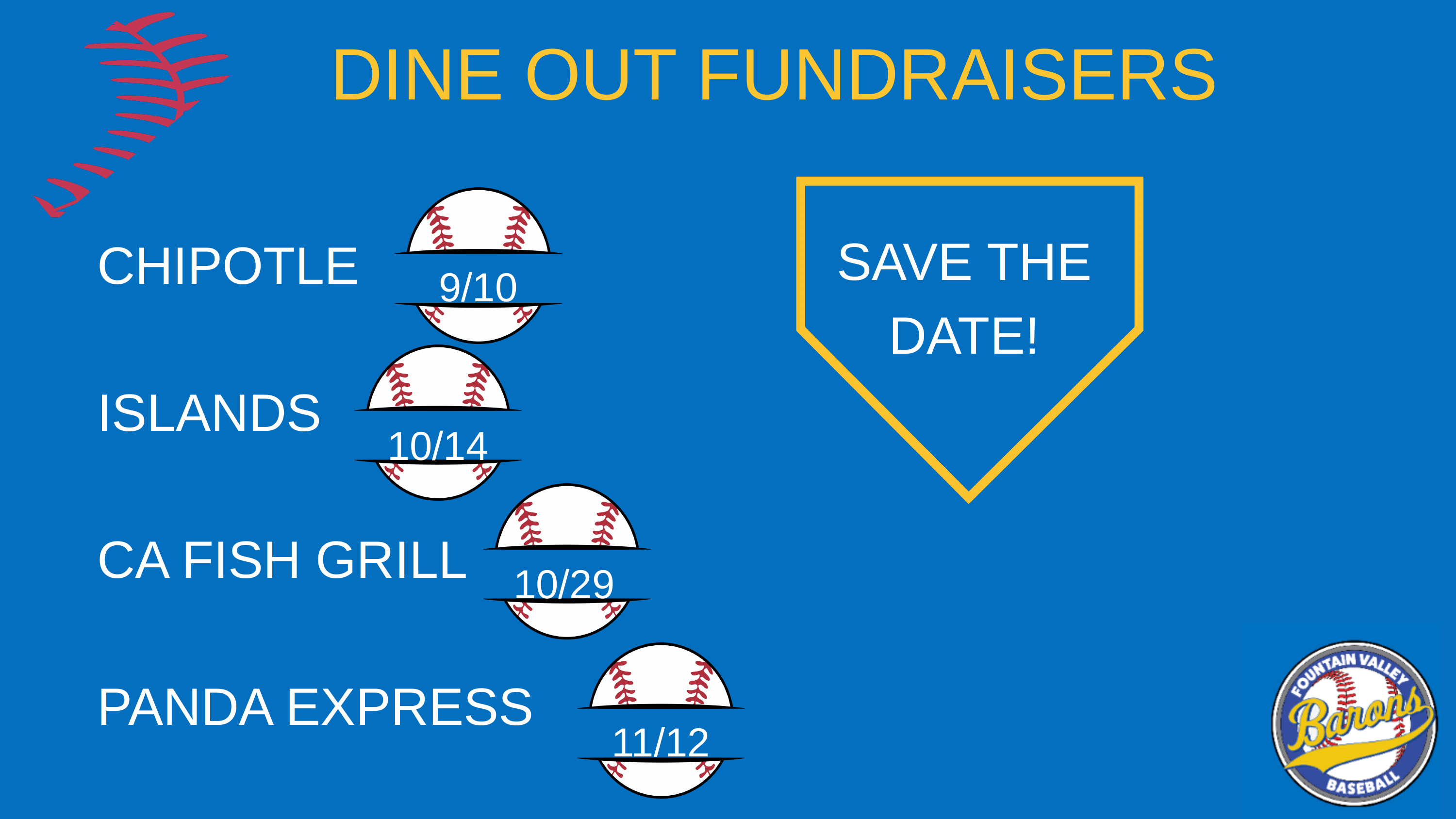

DINE OUT FUNDRAISERS

SAVE THE DATE!
CHIPOTLE

ISLANDS

CA FISH GRILL

PANDA EXPRESS
9/10

10/14

10/29

11/12